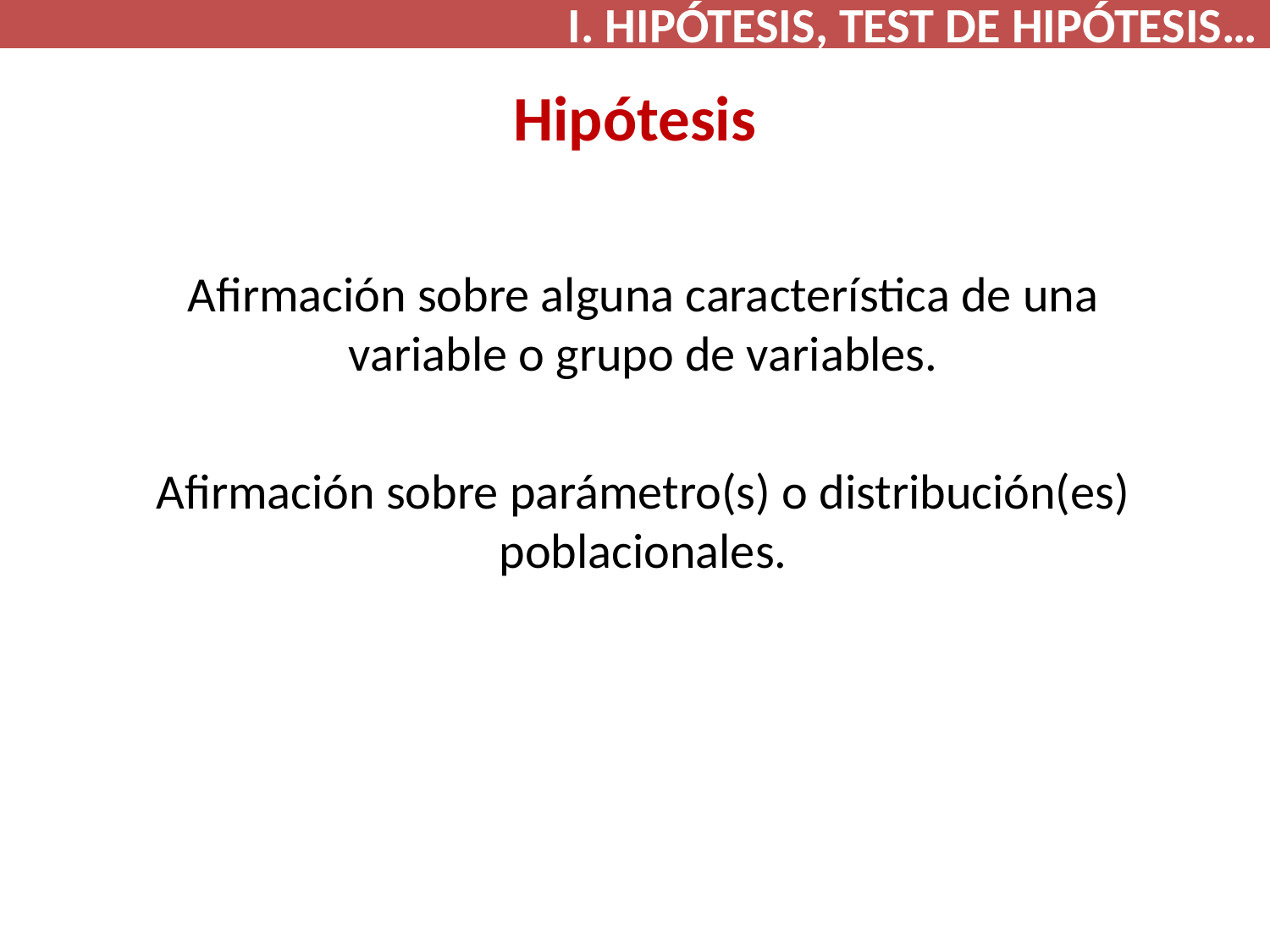

I. HIPÓTESIS, TEST DE HIPÓTESIS…
# Hipótesis
Afirmación sobre alguna característica de una variable o grupo de variables.

Afirmación sobre parámetro(s) o distribución(es) poblacionales.